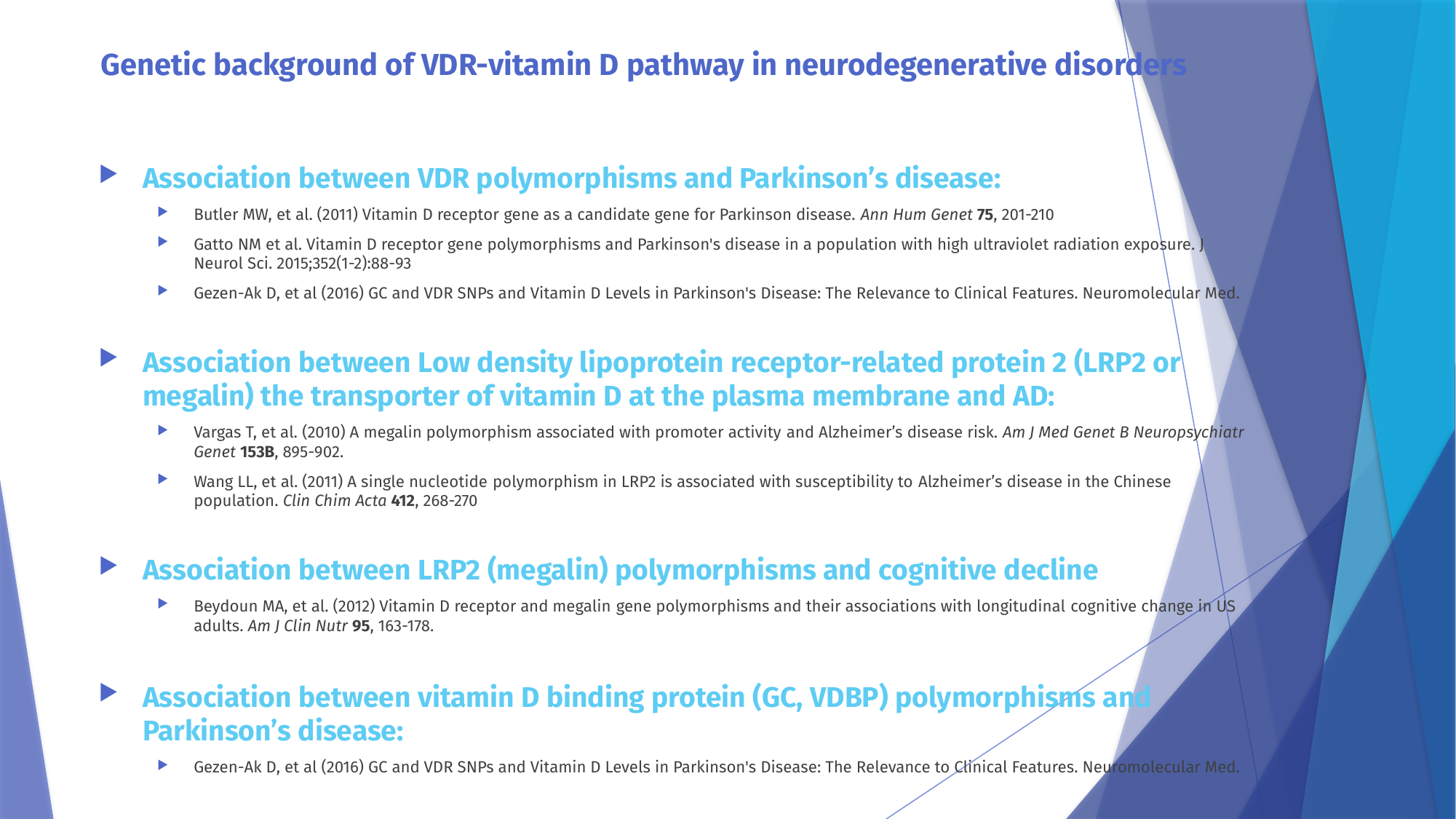

# Genetic background of VDR-vitamin D pathway in neurodegenerative disorders
Association between VDR polymorphisms and Parkinson’s disease:
Butler MW, et al. (2011) Vitamin D receptor gene as a candidate gene for Parkinson disease. Ann Hum Genet 75, 201-210
Gatto NM et al. Vitamin D receptor gene polymorphisms and Parkinson's disease in a population with high ultraviolet radiation exposure. J Neurol Sci. 2015;352(1-2):88-93
Gezen-Ak D, et al (2016) GC and VDR SNPs and Vitamin D Levels in Parkinson's Disease: The Relevance to Clinical Features. Neuromolecular Med.

Association between Low density lipoprotein receptor-related protein 2 (LRP2 or megalin) the transporter of vitamin D at the plasma membrane and AD:
Vargas T, et al. (2010) A megalin polymorphism associated with promoter activity and Alzheimer’s disease risk. Am J Med Genet B Neuropsychiatr Genet 153B, 895-902.
Wang LL, et al. (2011) A single nucleotide polymorphism in LRP2 is associated with susceptibility to Alzheimer’s disease in the Chinese population. Clin Chim Acta 412, 268-270

Association between LRP2 (megalin) polymorphisms and cognitive decline
Beydoun MA, et al. (2012) Vitamin D receptor and megalin gene polymorphisms and their associations with longitudinal cognitive change in US adults. Am J Clin Nutr 95, 163-178.

Association between vitamin D binding protein (GC, VDBP) polymorphisms and Parkinson’s disease:
Gezen-Ak D, et al (2016) GC and VDR SNPs and Vitamin D Levels in Parkinson's Disease: The Relevance to Clinical Features. Neuromolecular Med.